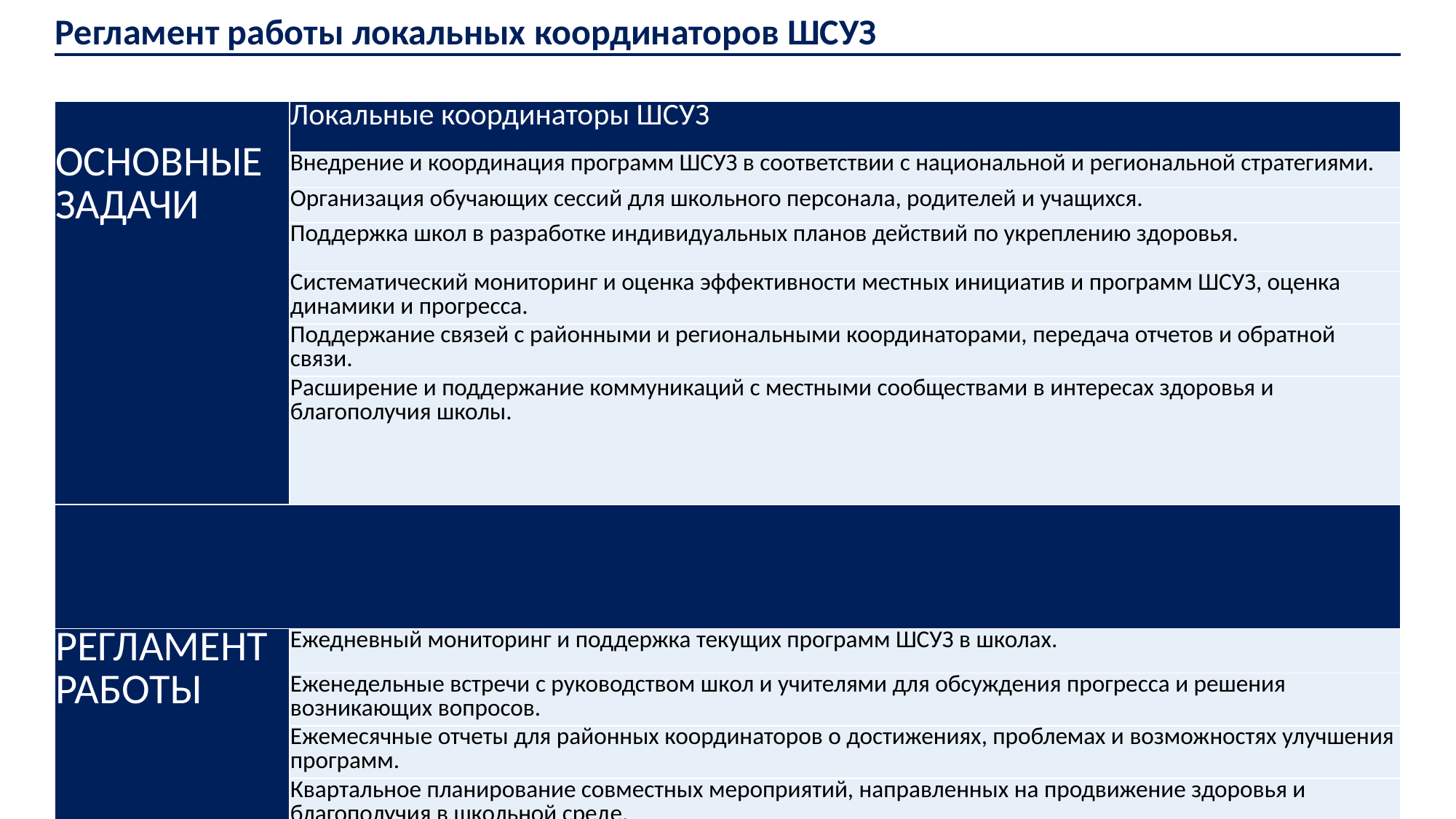

Регламент работы локальных координаторов ШСУЗ
| ОСНОВНЫЕ ЗАДАЧИ | Локальные координаторы ШСУЗ |
| --- | --- |
|  | Внедрение и координация программ ШСУЗ в соответствии с национальной и региональной стратегиями. |
|  | Организация обучающих сессий для школьного персонала, родителей и учащихся. |
|  | Поддержка школ в разработке индивидуальных планов действий по укреплению здоровья. |
|  | Систематический мониторинг и оценка эффективности местных инициатив и программ ШСУЗ, оценка динамики и прогресса. |
|  | Поддержание связей с районными и региональными координаторами, передача отчетов и обратной связи. |
|  | Расширение и поддержание коммуникаций с местными сообществами в интересах здоровья и благополучия школы. |
|  |  |
| РЕГЛАМЕНТ РАБОТЫ | Ежедневный мониторинг и поддержка текущих программ ШСУЗ в школах. |
|  | Еженедельные встречи с руководством школ и учителями для обсуждения прогресса и решения возникающих вопросов. |
|  | Ежемесячные отчеты для районных координаторов о достижениях, проблемах и возможностях улучшения программ. |
|  | Квартальное планирование совместных мероприятий, направленных на продвижение здоровья и благополучия в школьной среде. |
|  | Полугодовая оценка достигнутых результатов и внесение корректив в планы действий школы. |

53